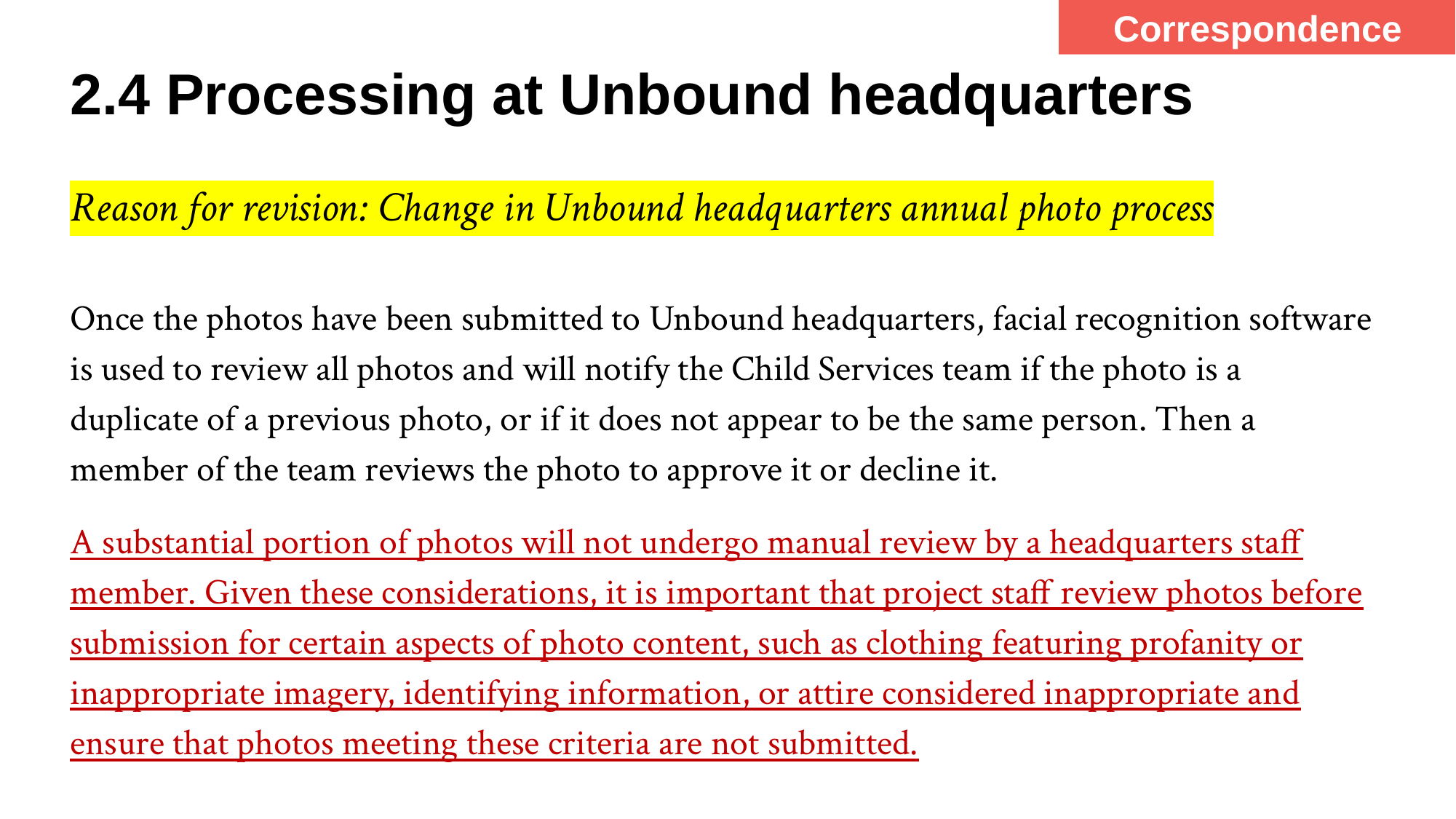

Correspondence
# 2.4 Processing at Unbound headquarters
Reason for revision: Change in Unbound headquarters annual photo process

Once the photos have been submitted to Unbound headquarters, facial recognition software is used to review all photos and will notify the Child Services team if the photo is a duplicate of a previous photo, or if it does not appear to be the same person. Then a member of the team reviews the photo to approve it or decline it.
A substantial portion of photos will not undergo manual review by a headquarters staff member. Given these considerations, it is important that project staff review photos before submission for certain aspects of photo content, such as clothing featuring profanity or inappropriate imagery, identifying information, or attire considered inappropriate and ensure that photos meeting these criteria are not submitted.